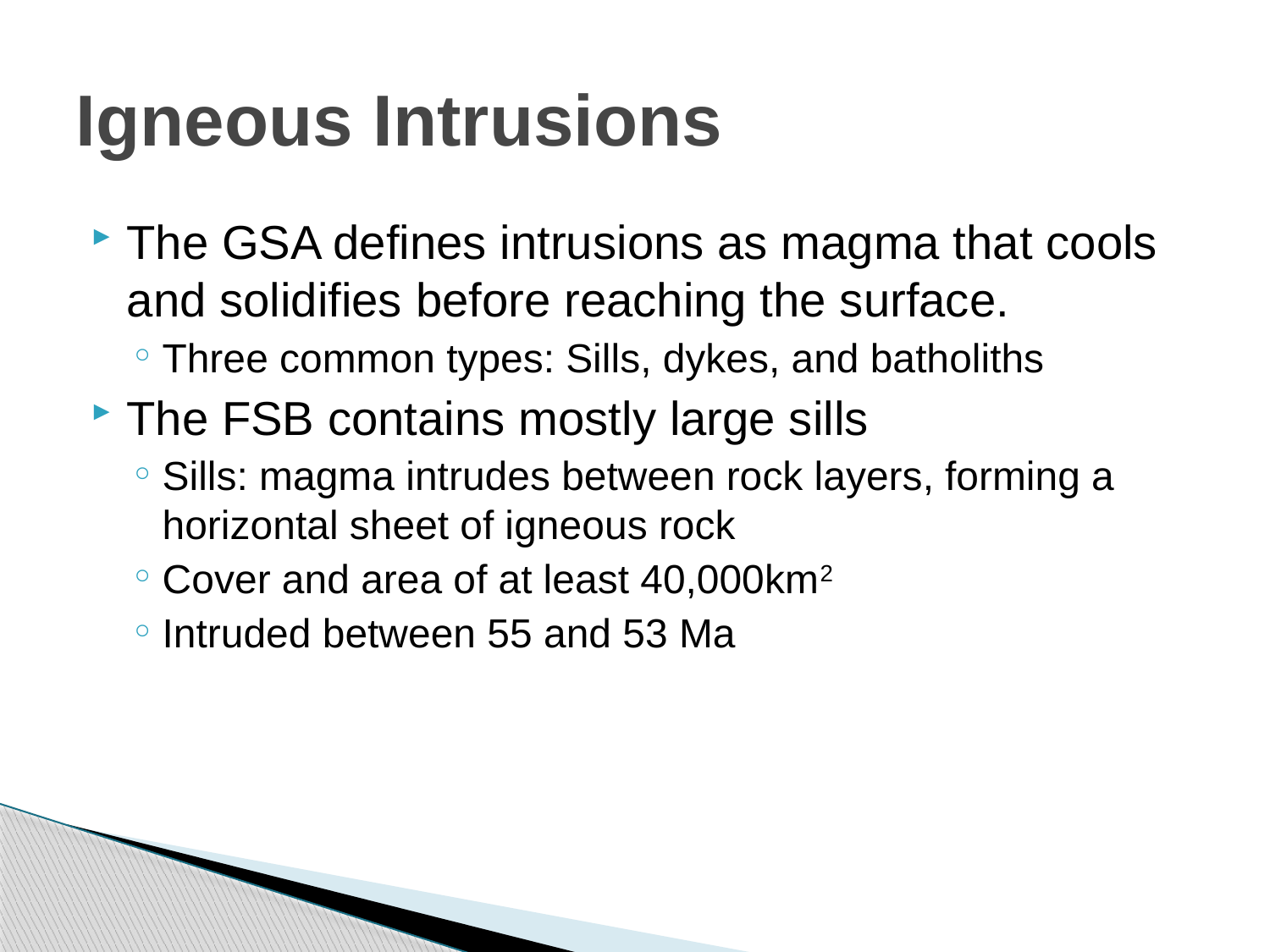

# Igneous Intrusions
The GSA defines intrusions as magma that cools and solidifies before reaching the surface.
Three common types: Sills, dykes, and batholiths
The FSB contains mostly large sills
Sills: magma intrudes between rock layers, forming a horizontal sheet of igneous rock
Cover and area of at least 40,000km2
Intruded between 55 and 53 Ma